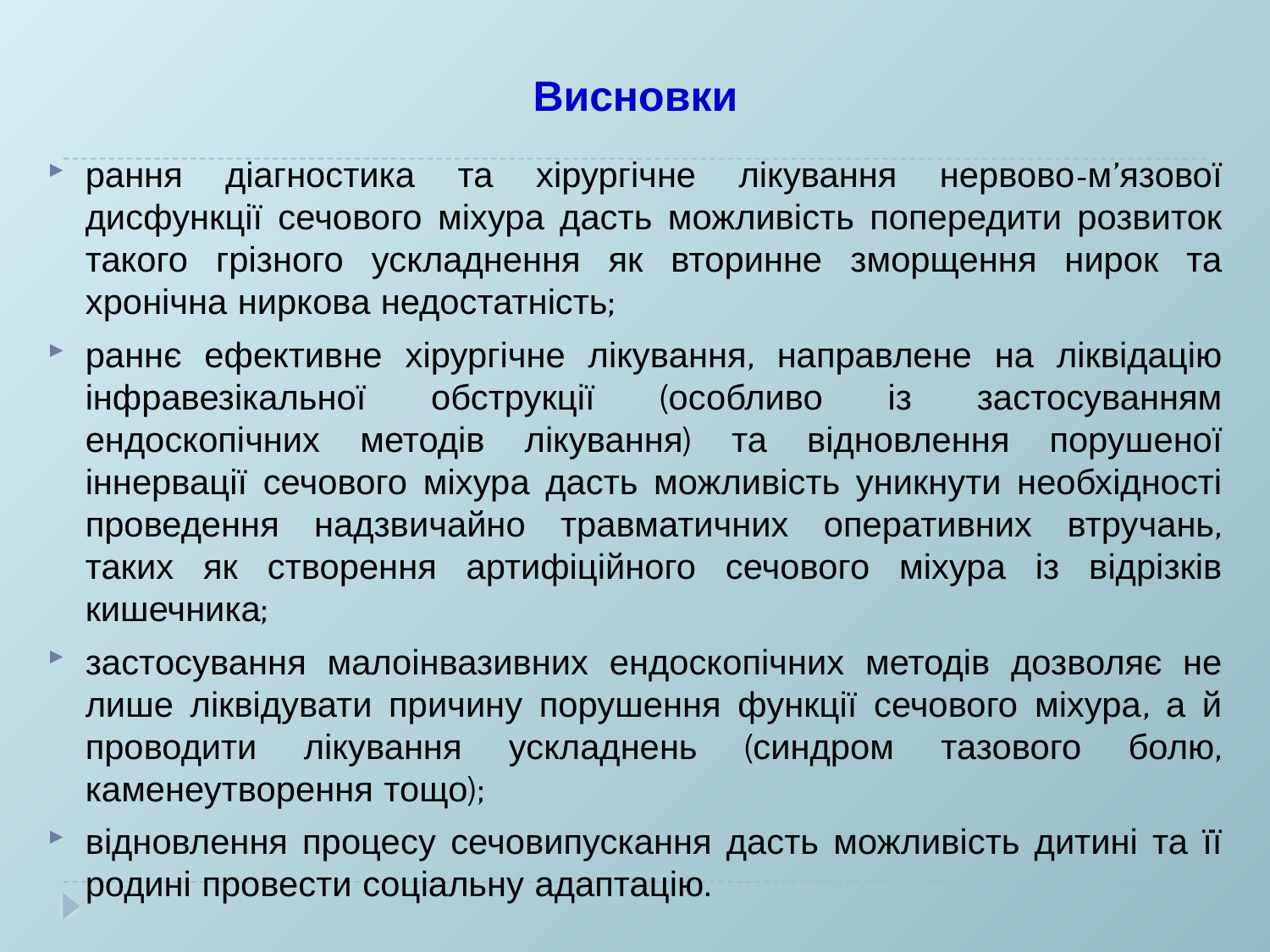

Висновки
рання діагностика та хірургічне лікування нервово-м’язової дисфункції сечового міхура дасть можливість попередити розвиток такого грізного ускладнення як вторинне зморщення нирок та хронічна ниркова недостатність;
раннє ефективне хірургічне лікування, направлене на ліквідацію інфравезікальної обструкції (особливо із застосуванням ендоскопічних методів лікування) та відновлення порушеної іннервації сечового міхура дасть можливість уникнути необхідності проведення надзвичайно травматичних оперативних втручань, таких як створення артифіційного сечового міхура із відрізків кишечника;
застосування малоінвазивних ендоскопічних методів дозволяє не лише ліквідувати причину порушення функції сечового міхура, а й проводити лікування ускладнень (синдром тазового болю, каменеутворення тощо);
відновлення процесу сечовипускання дасть можливість дитині та її родині провести соціальну адаптацію.